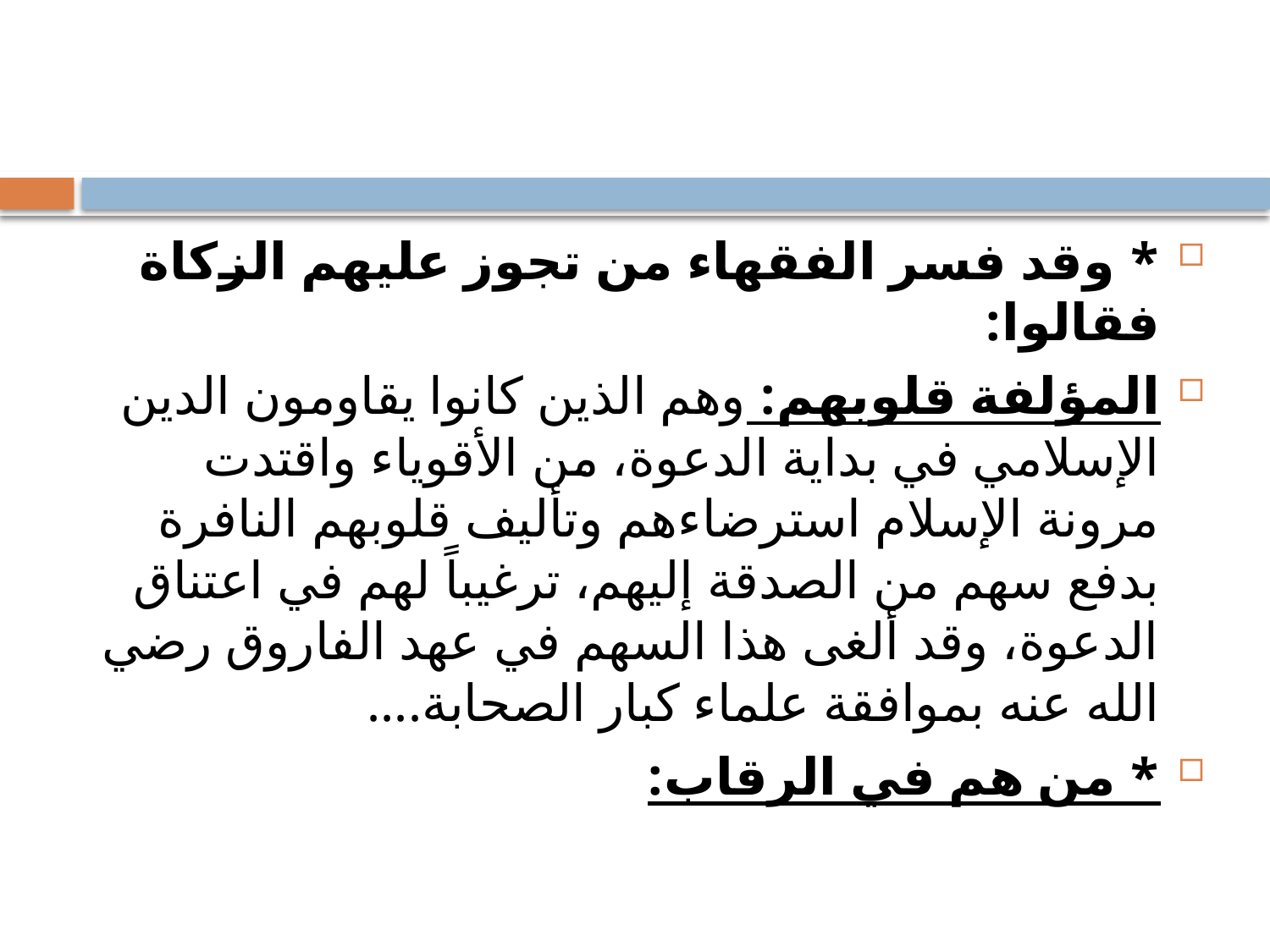

#
* وقد فسر الفقهاء من تجوز عليهم الزكاة فقالوا:
المؤلفة قلوبهم: وهم الذين كانوا يقاومون الدين الإسلامي في بداية الدعوة، من الأقوياء واقتدت مرونة الإسلام استرضاءهم وتأليف قلوبهم النافرة بدفع سهم من الصدقة إليهم، ترغيباً لهم في اعتناق الدعوة، وقد ألغى هذا السهم في عهد الفاروق رضي الله عنه بموافقة علماء كبار الصحابة....
* من هم في الرقاب: